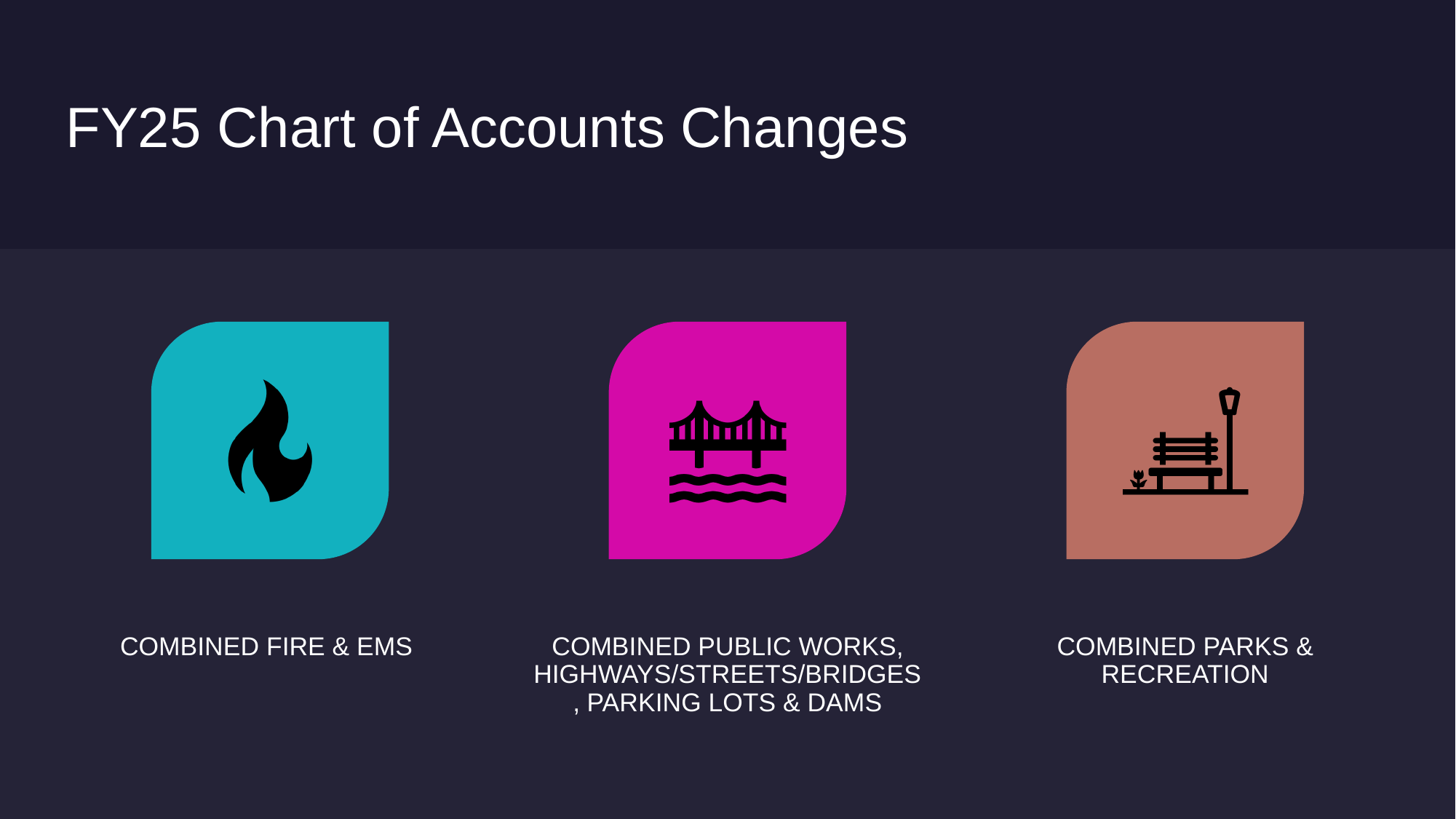

# FY25 Chart of Accounts Changes

Combined Fire & EMS
Combined Public Works, Highways/Streets/Bridges, Parking Lots & Dams
Combined Parks & Recreation